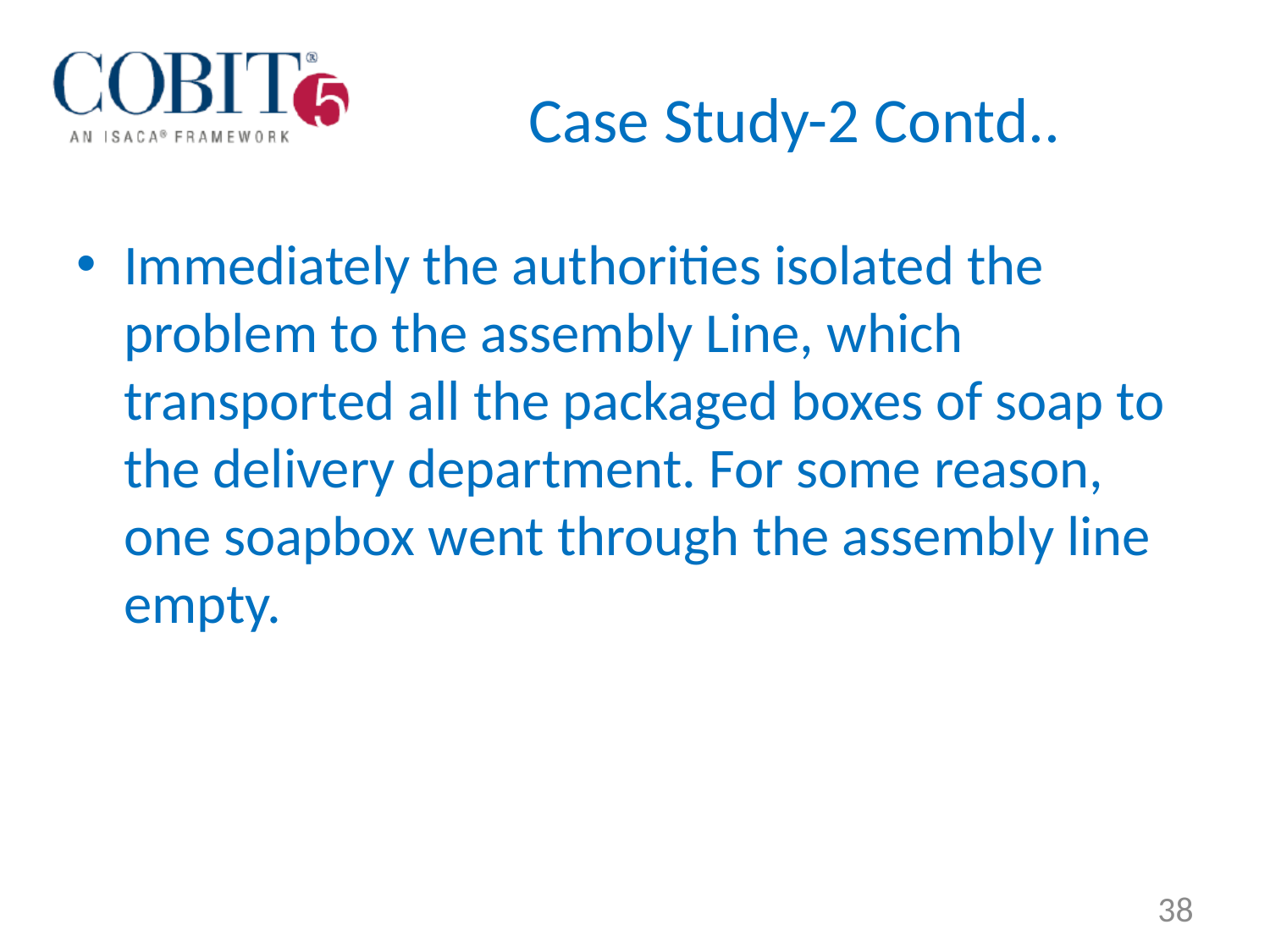

# Case Study-2 Contd..
Immediately the authorities isolated the problem to the assembly Line, which transported all the packaged boxes of soap to the delivery department. For some reason, one soapbox went through the assembly line empty.
38